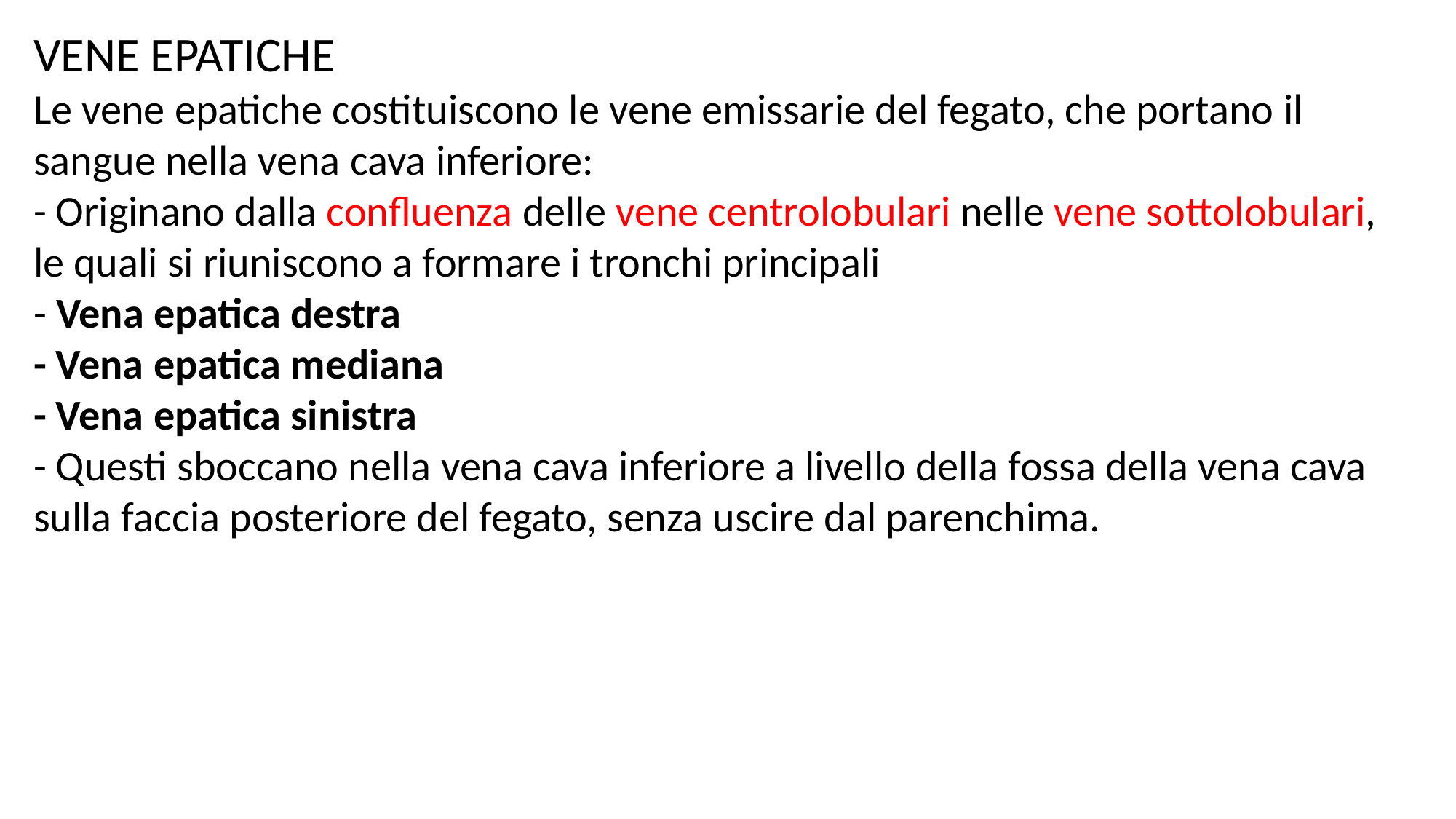

VENE EPATICHE
Le vene epatiche costituiscono le vene emissarie del fegato, che portano il sangue nella vena cava inferiore:
- Originano dalla confluenza delle vene centrolobulari nelle vene sottolobulari, le quali si riuniscono a formare i tronchi principali
- Vena epatica destra
- Vena epatica mediana
- Vena epatica sinistra
- Questi sboccano nella vena cava inferiore a livello della fossa della vena cava sulla faccia posteriore del fegato, senza uscire dal parenchima.